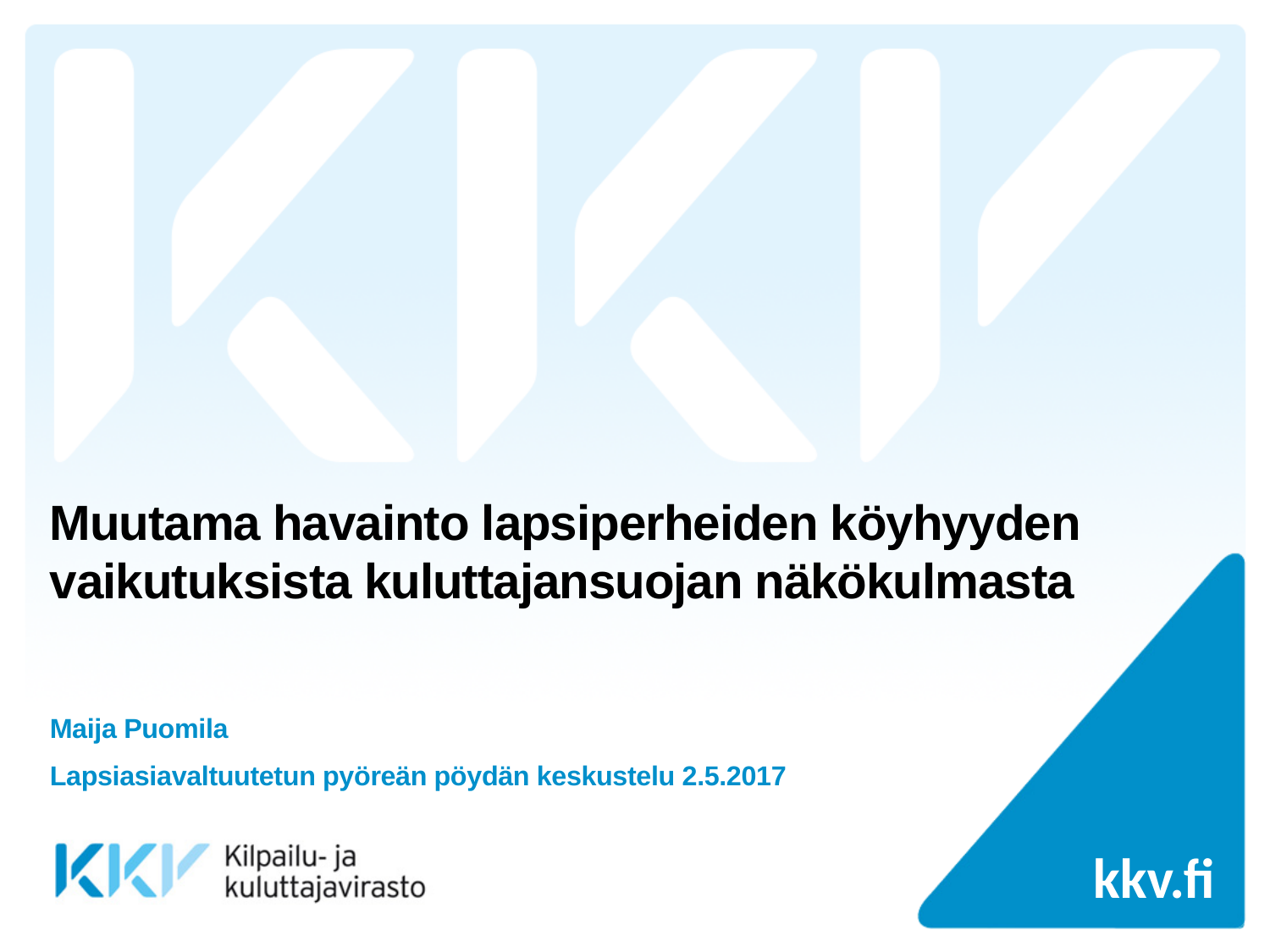

# Muutama havainto lapsiperheiden köyhyyden vaikutuksista kuluttajansuojan näkökulmasta
Maija Puomila
Lapsiasiavaltuutetun pyöreän pöydän keskustelu 2.5.2017